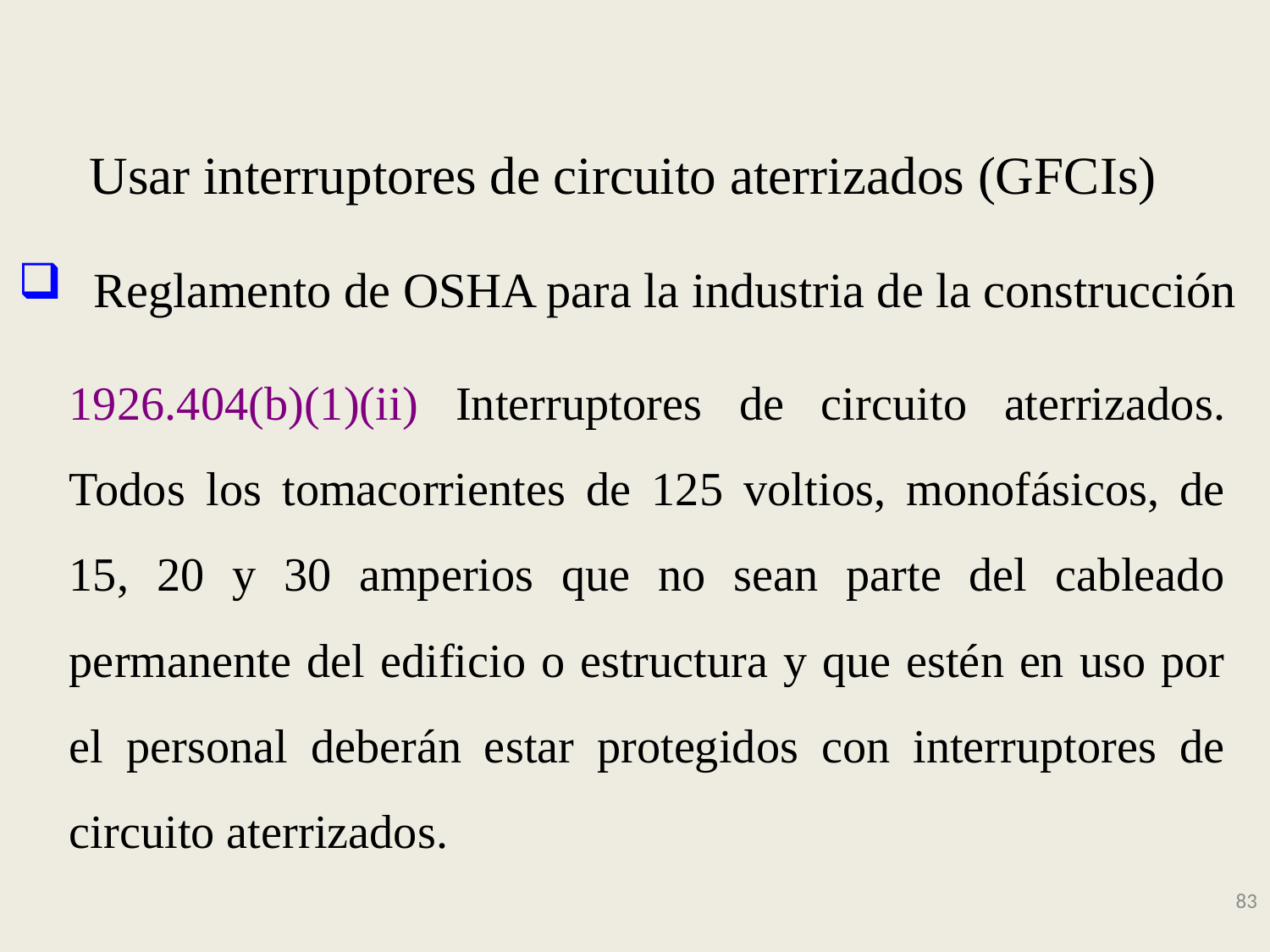

# Usar interruptores de circuito aterrizados (GFCIs)
 Reglamento de OSHA para la industria de la construcción
1926.404(b)(1)(ii) Interruptores de circuito aterrizados. Todos los tomacorrientes de 125 voltios, monofásicos, de 15, 20 y 30 amperios que no sean parte del cableado permanente del edificio o estructura y que estén en uso por el personal deberán estar protegidos con interruptores de circuito aterrizados.
83